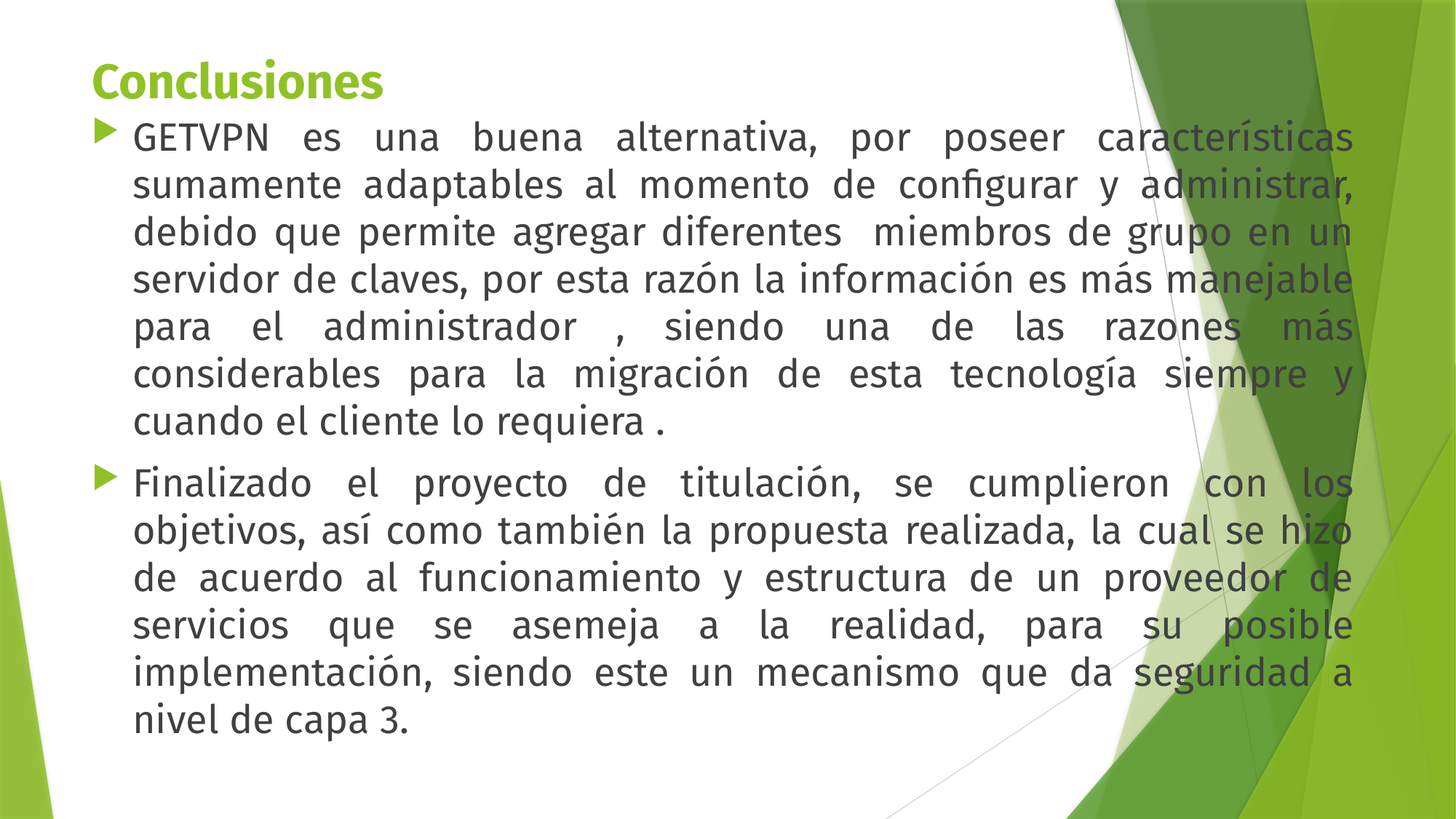

# Conclusiones
GETVPN es una buena alternativa, por poseer características sumamente adaptables al momento de configurar y administrar, debido que permite agregar diferentes  miembros de grupo en un servidor de claves, por esta razón la información es más manejable para el administrador , siendo una de las razones más considerables para la migración de esta tecnología siempre y cuando el cliente lo requiera .
Finalizado el proyecto de titulación, se cumplieron con los objetivos, así como también la propuesta realizada, la cual se hizo de acuerdo al funcionamiento y estructura de un proveedor de servicios que se asemeja a la realidad, para su posible implementación, siendo este un mecanismo que da seguridad a nivel de capa 3.